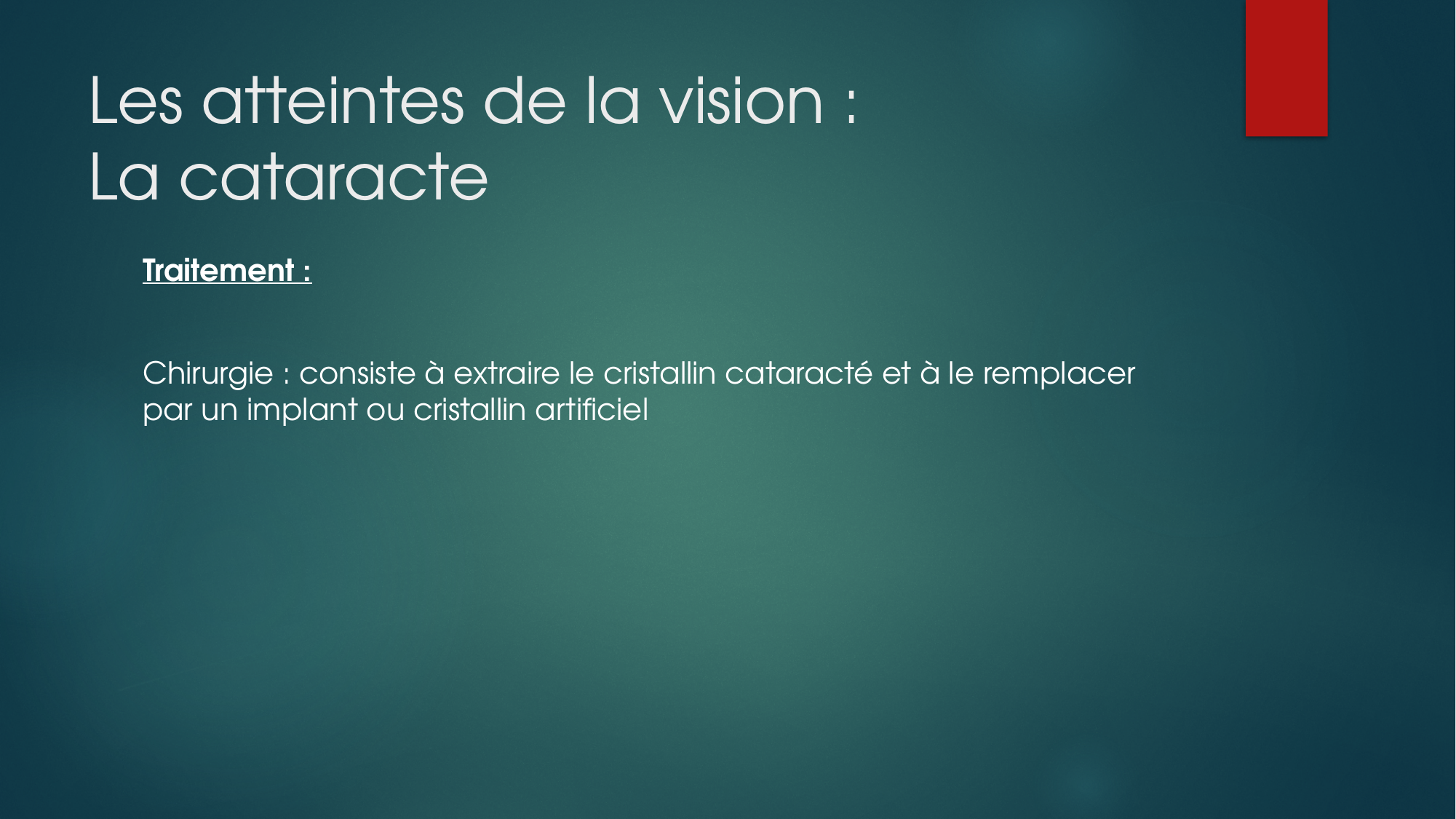

# Les atteintes de la vision : La cataracte
Traitement :

Chirurgie : consiste à extraire le cristallin cataracté et à le remplacer par un implant ou cristallin artificiel